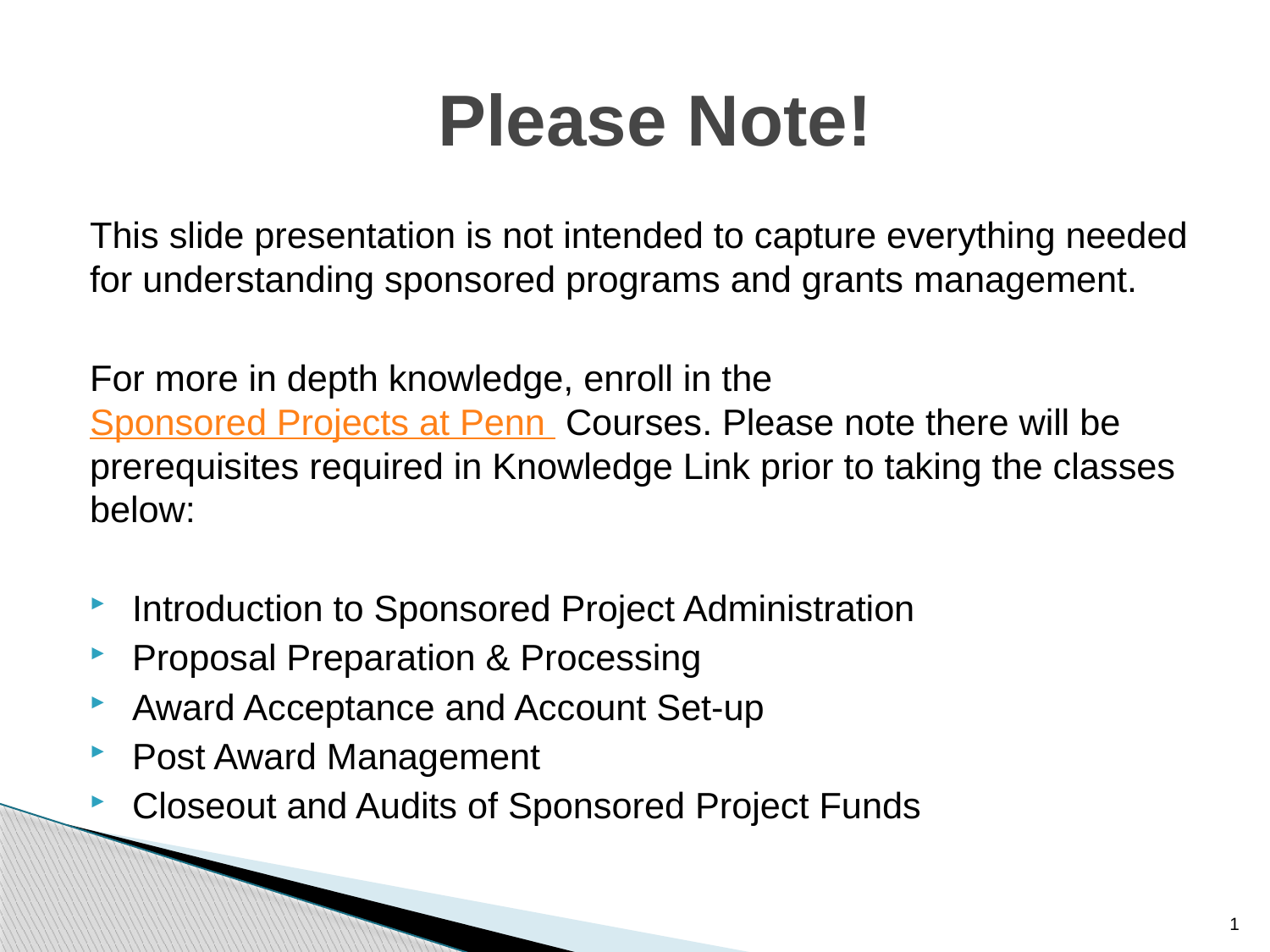

# Please Note!
This slide presentation is not intended to capture everything needed for understanding sponsored programs and grants management.

For more in depth knowledge, enroll in the Sponsored Projects at Penn  Courses. Please note there will be prerequisites required in Knowledge Link prior to taking the classes below:

 Introduction to Sponsored Project Administration
 Proposal Preparation & Processing
 Award Acceptance and Account Set-up
 Post Award Management
 Closeout and Audits of Sponsored Project Funds

1